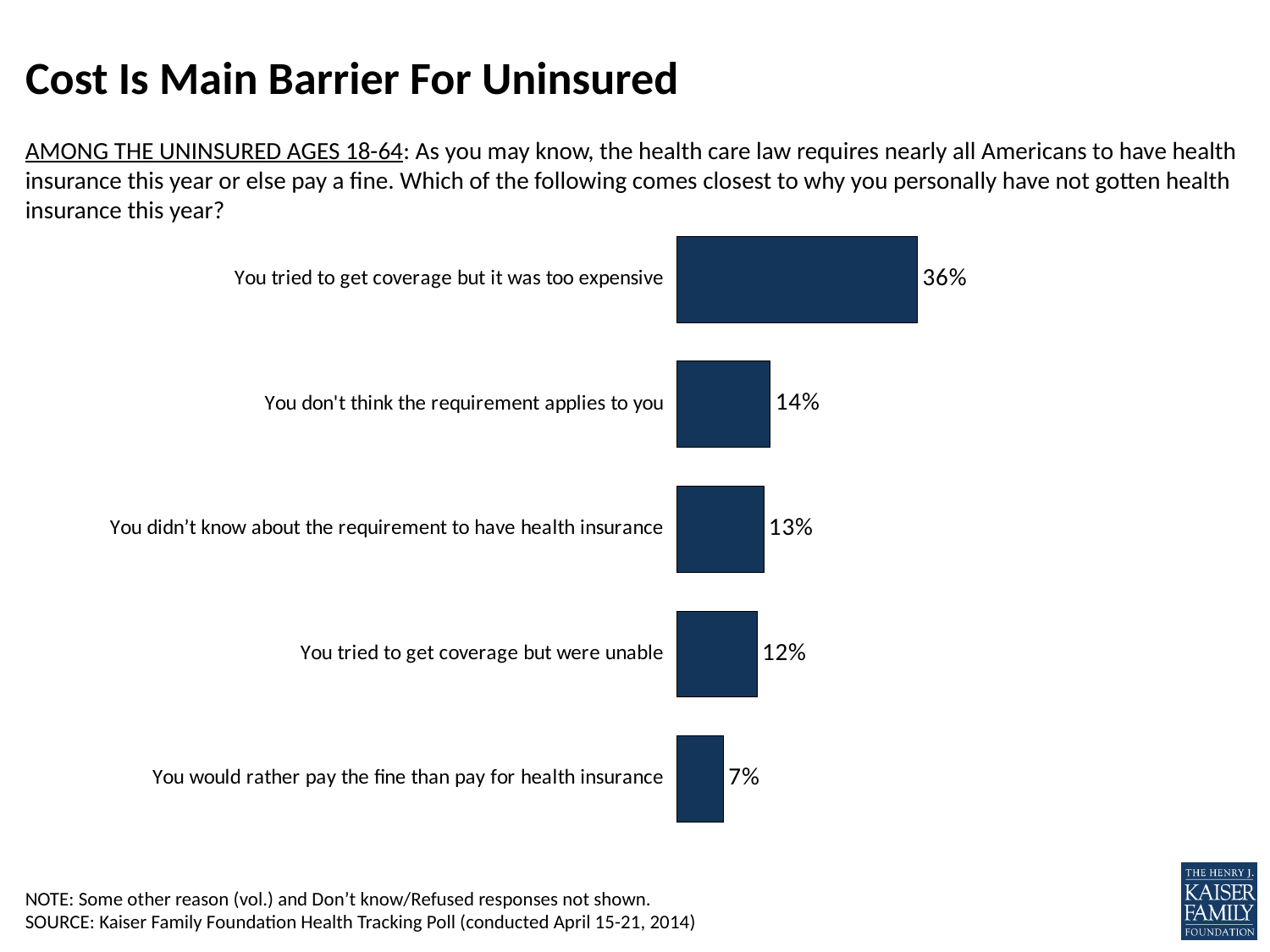

# Cost Is Main Barrier For Uninsured
AMONG THE UNINSURED AGES 18-64: As you may know, the health care law requires nearly all Americans to have health insurance this year or else pay a fine. Which of the following comes closest to why you personally have not gotten health insurance this year?

### Chart

| Category | Column1 |
|---|---|
| You tried to get coverage but it was too expensive | 0.36 |
| You don't think the requirement applies to you | 0.14 |
| You didn’t know about the requirement to have health insurance | 0.13 |
| You tried to get coverage but were unable | 0.12 |
| You would rather pay the fine than pay for health insurance | 0.07 |
NOTE: Some other reason (vol.) and Don’t know/Refused responses not shown.
SOURCE: Kaiser Family Foundation Health Tracking Poll (conducted April 15-21, 2014)